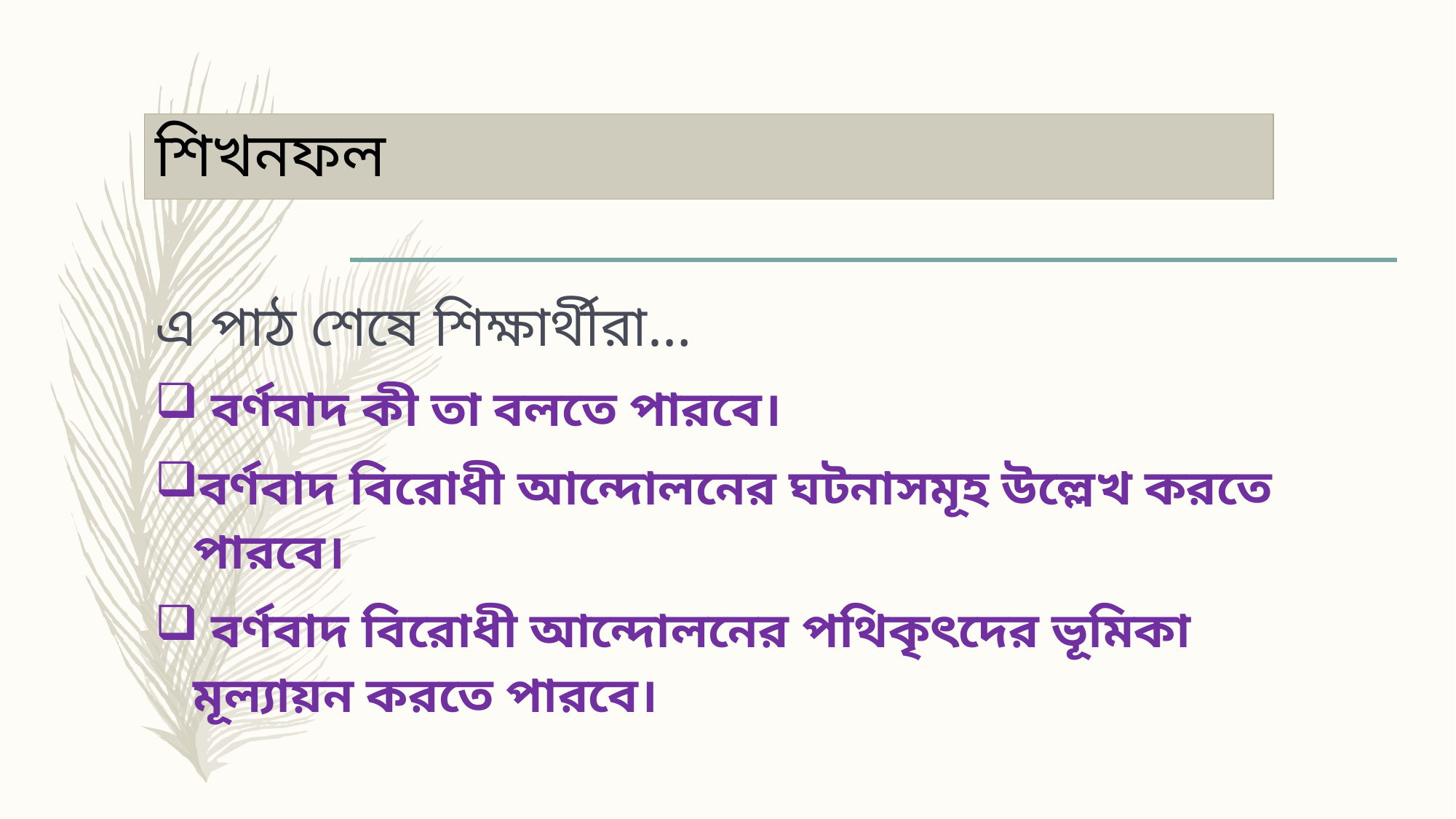

# শিখনফল
এ পাঠ শেষে শিক্ষার্থীরা…
 বর্ণবাদ কী তা বলতে পারবে।
বর্ণবাদ বিরোধী আন্দোলনের ঘটনাসমূহ উল্লেখ করতে পারবে।
 বর্ণবাদ বিরোধী আন্দোলনের পথিকৃৎদের ভূমিকা মূল্যায়ন করতে পারবে।